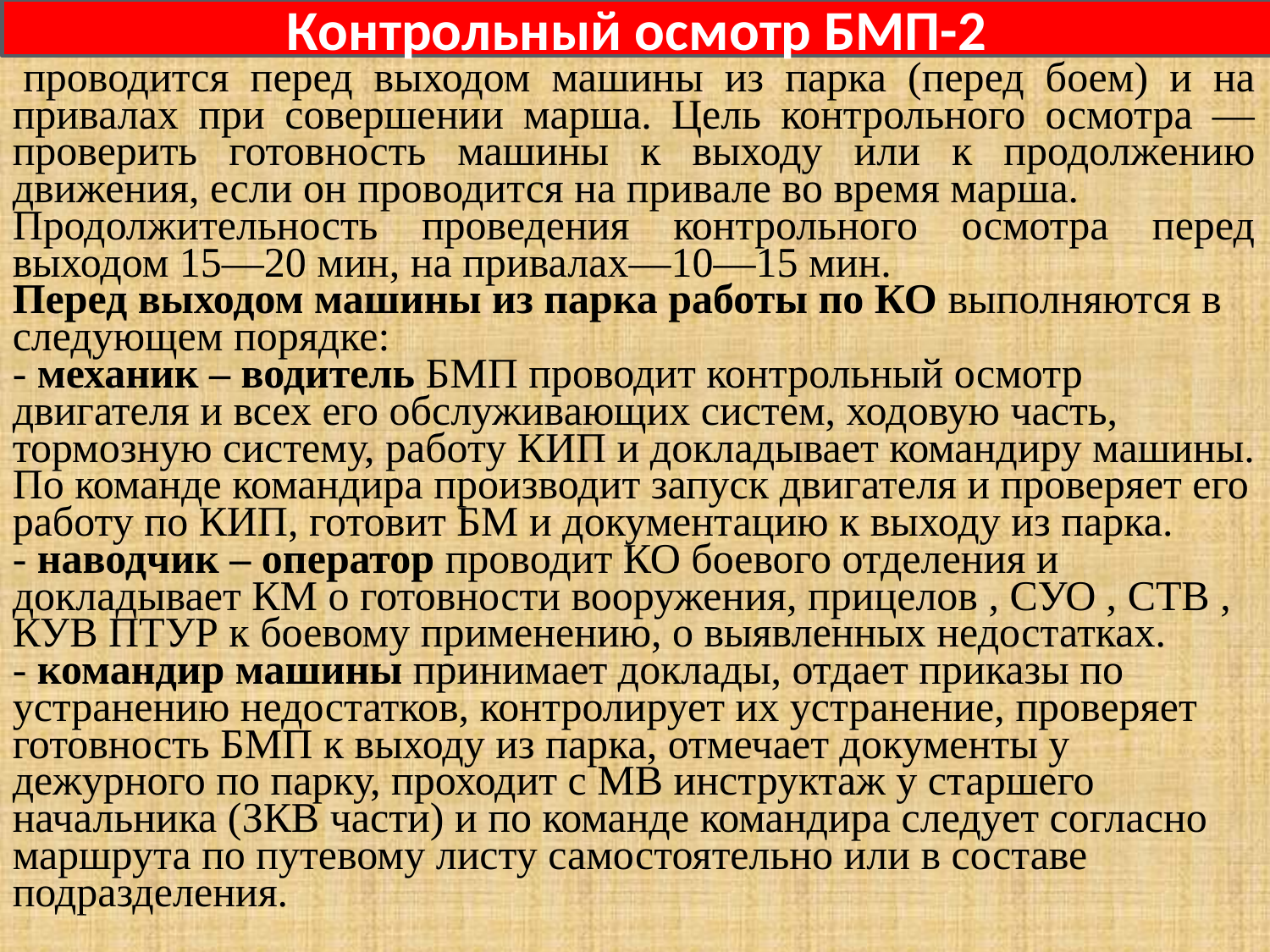

Контрольный осмотр БМП-2
 проводится перед выходом ма­шины из парка (перед боем) и на привалах при совершении марша. Цель контрольного осмотра — проверить готовность машины к выходу или к продолжению движения, если он прово­дится на привале во время марша.
Продолжительность проведения контрольного осмотра перед выходом 15—20 мин, на привалах—10—15 мин.
Перед выходом машины из парка работы по КО выполняются в следующем порядке:
- механик – водитель БМП проводит контрольный осмотр двигателя и всех его обслуживающих систем, ходовую часть, тормозную систему, работу КИП и докладывает командиру машины. По команде командира производит запуск двигателя и проверяет его работу по КИП, готовит БМ и документацию к выходу из парка.
- наводчик – оператор проводит КО боевого отделения и докладывает КМ о готовности вооружения, прицелов , СУО , СТВ , КУВ ПТУР к боевому применению, о выявленных недостатках.
- командир машины принимает доклады, отдает приказы по устранению недостатков, контролирует их устранение, проверяет готовность БМП к выходу из парка, отмечает документы у дежурного по парку, проходит с МВ инструктаж у старшего начальника (ЗКВ части) и по команде командира следует согласно маршрута по путевому листу самостоятельно или в составе подразделения.